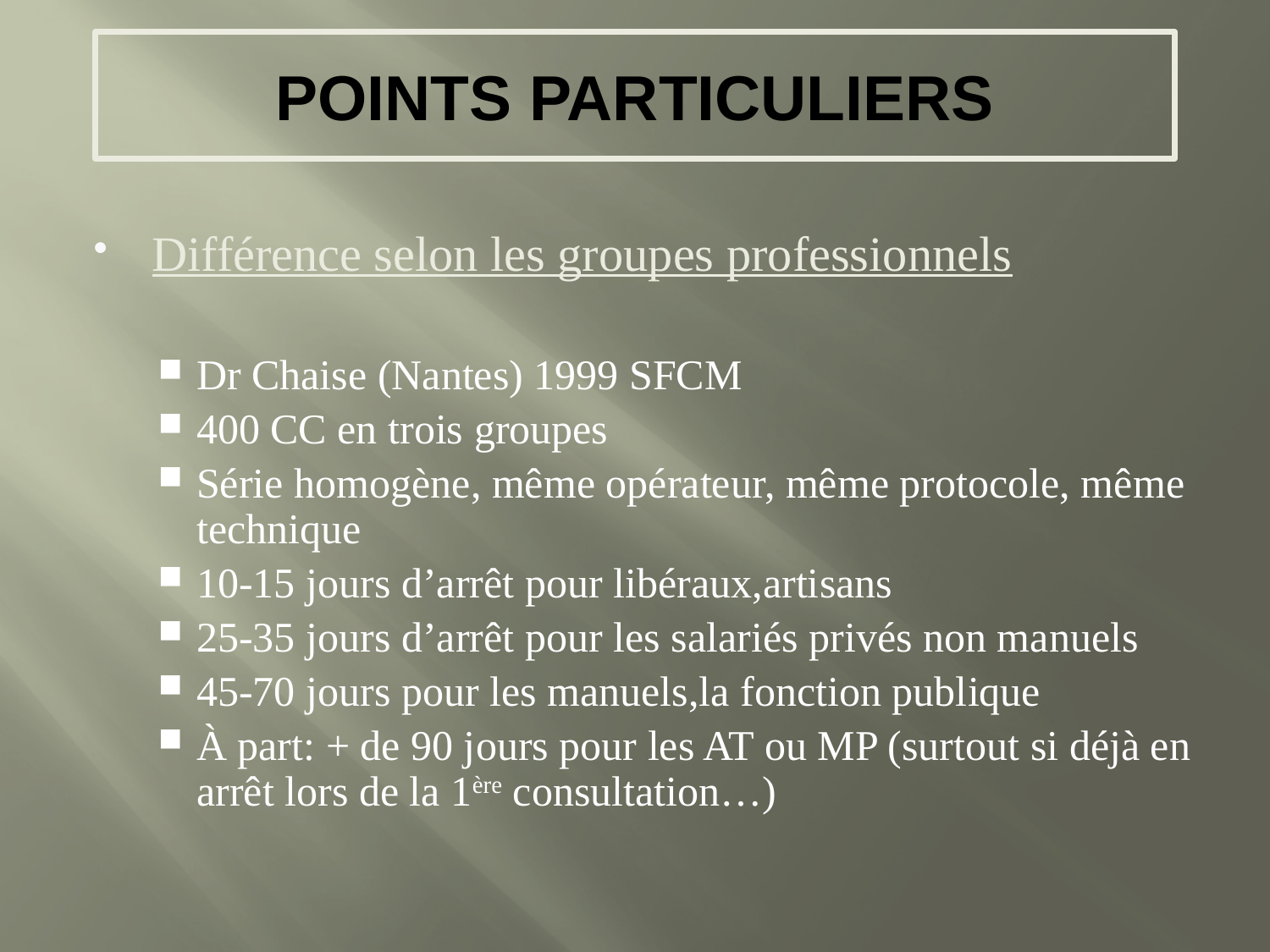

# POINTS PARTICULIERS
Différence selon les groupes professionnels

Dr Chaise (Nantes) 1999 SFCM
400 CC en trois groupes
Série homogène, même opérateur, même protocole, même technique
10-15 jours d’arrêt pour libéraux,artisans
25-35 jours d’arrêt pour les salariés privés non manuels
45-70 jours pour les manuels,la fonction publique
À part: + de 90 jours pour les AT ou MP (surtout si déjà en arrêt lors de la 1ère consultation…)